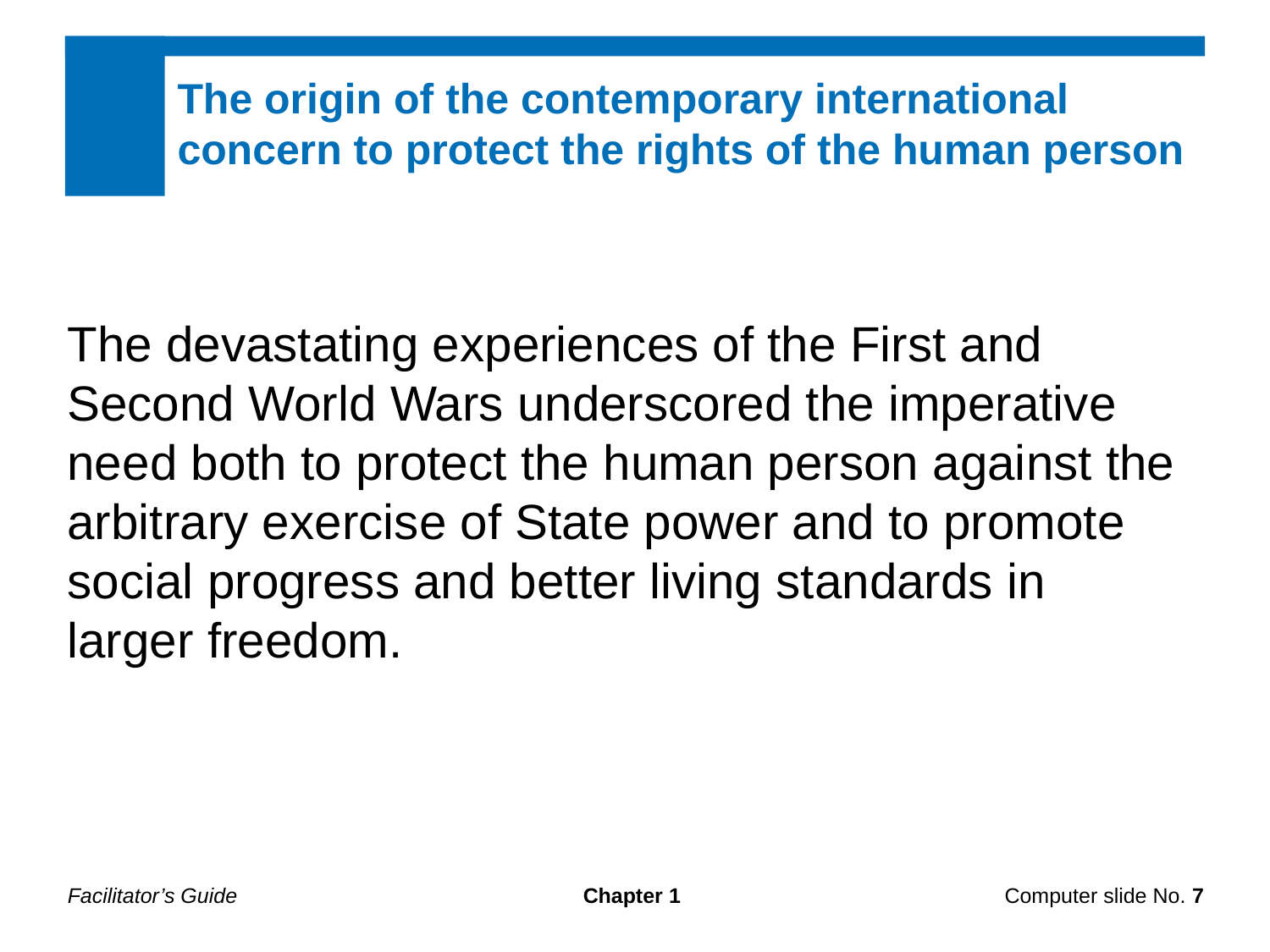

The origin of the contemporary international
concern to protect the rights of the human person
The devastating experiences of the First and Second World Wars underscored the imperative need both to protect the human person against the arbitrary exercise of State power and to promote social progress and better living standards in larger freedom.
Facilitator’s Guide
Chapter 1
Computer slide No. 7